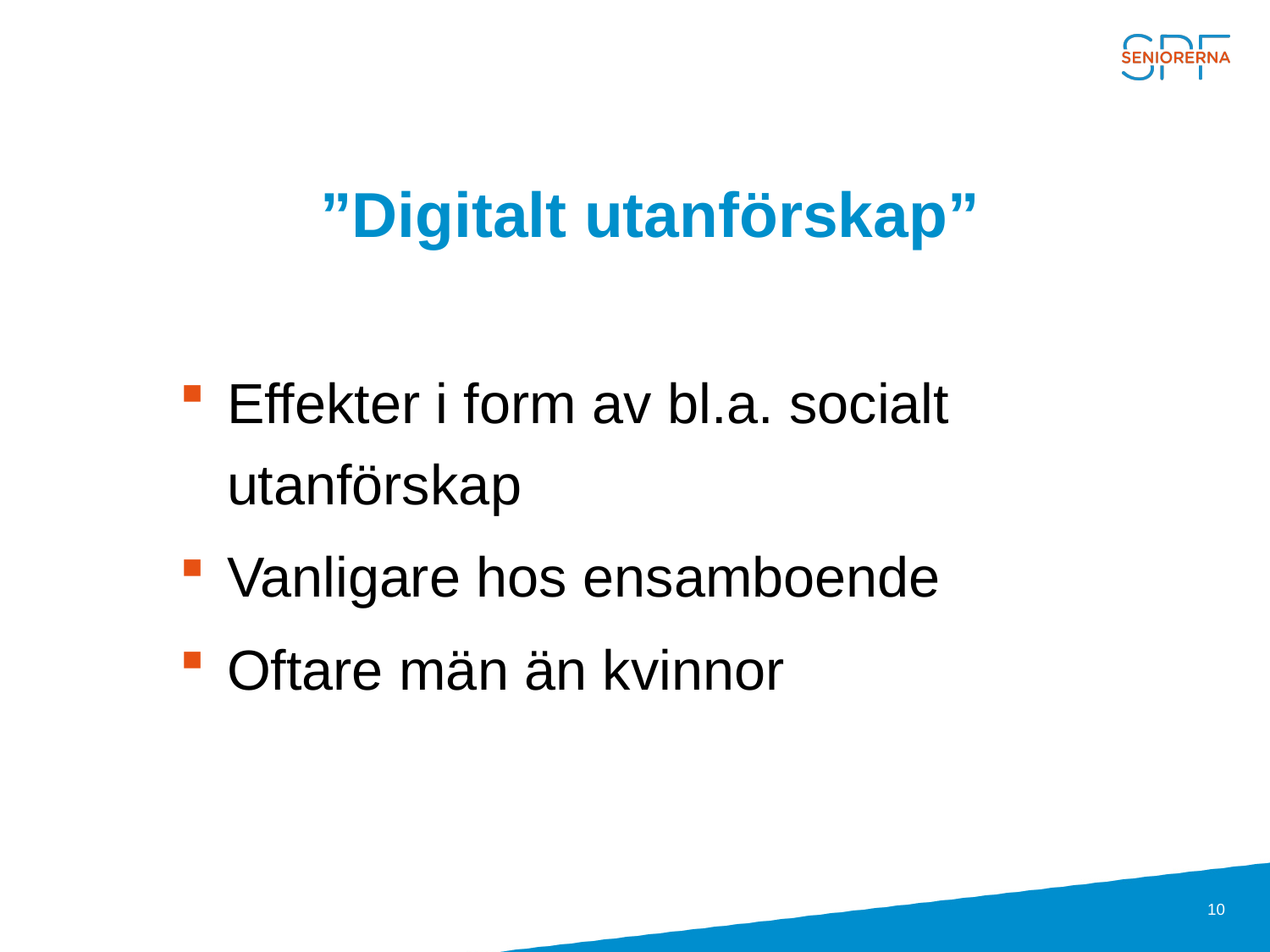

# ”Digitalt utanförskap”
Effekter i form av bl.a. socialt utanförskap
Vanligare hos ensamboende
Oftare män än kvinnor
10